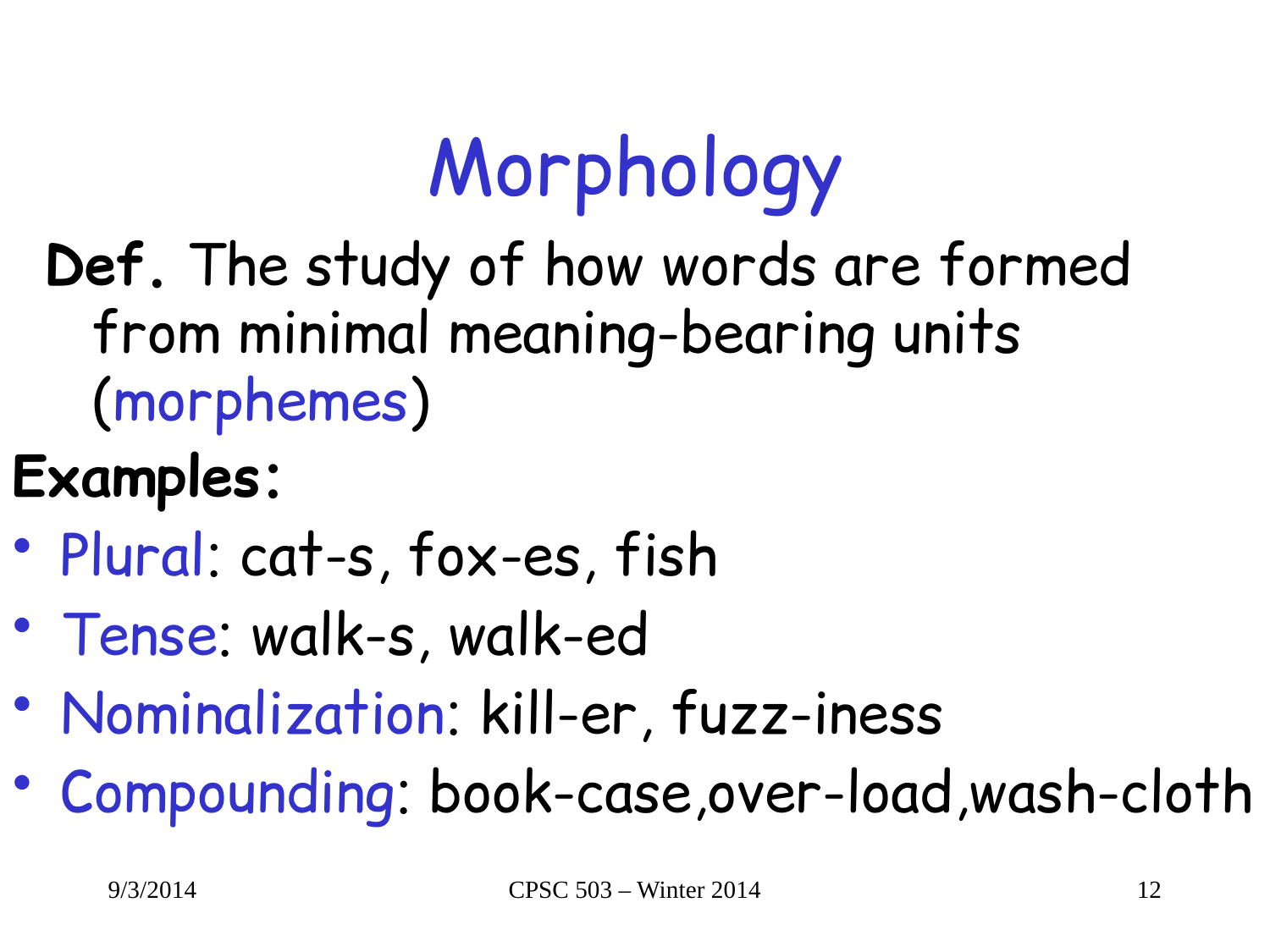

# Morphology
Def. The study of how words are formed from minimal meaning-bearing units (morphemes)
Examples:
Plural: cat-s, fox-es, fish
Tense: walk-s, walk-ed
Nominalization: kill-er, fuzz-iness
Compounding: book-case,over-load,wash-cloth
9/3/2014
CPSC 503 – Winter 2014
12